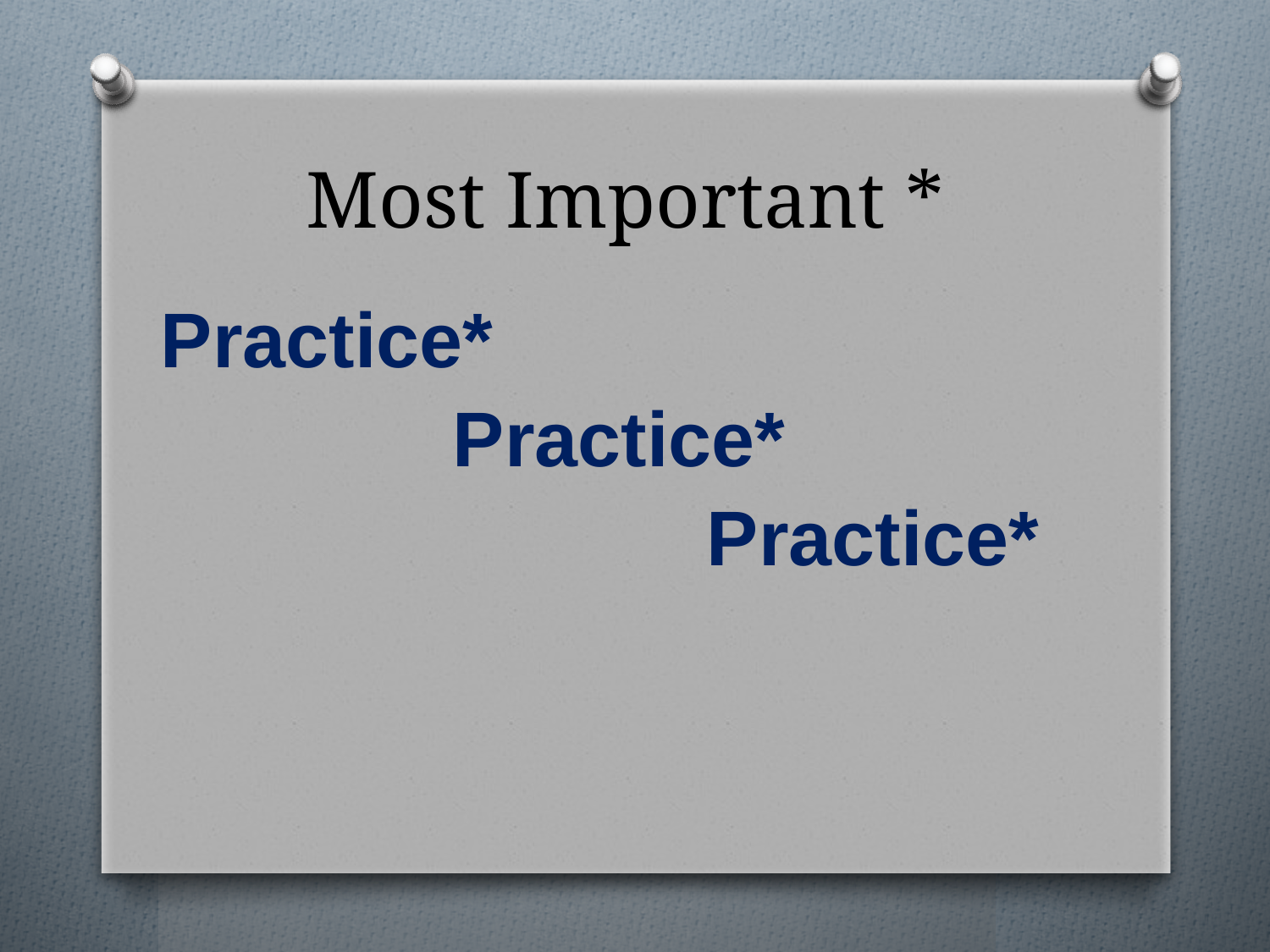

# Most Important *
Practice*
			Practice*
					Practice*